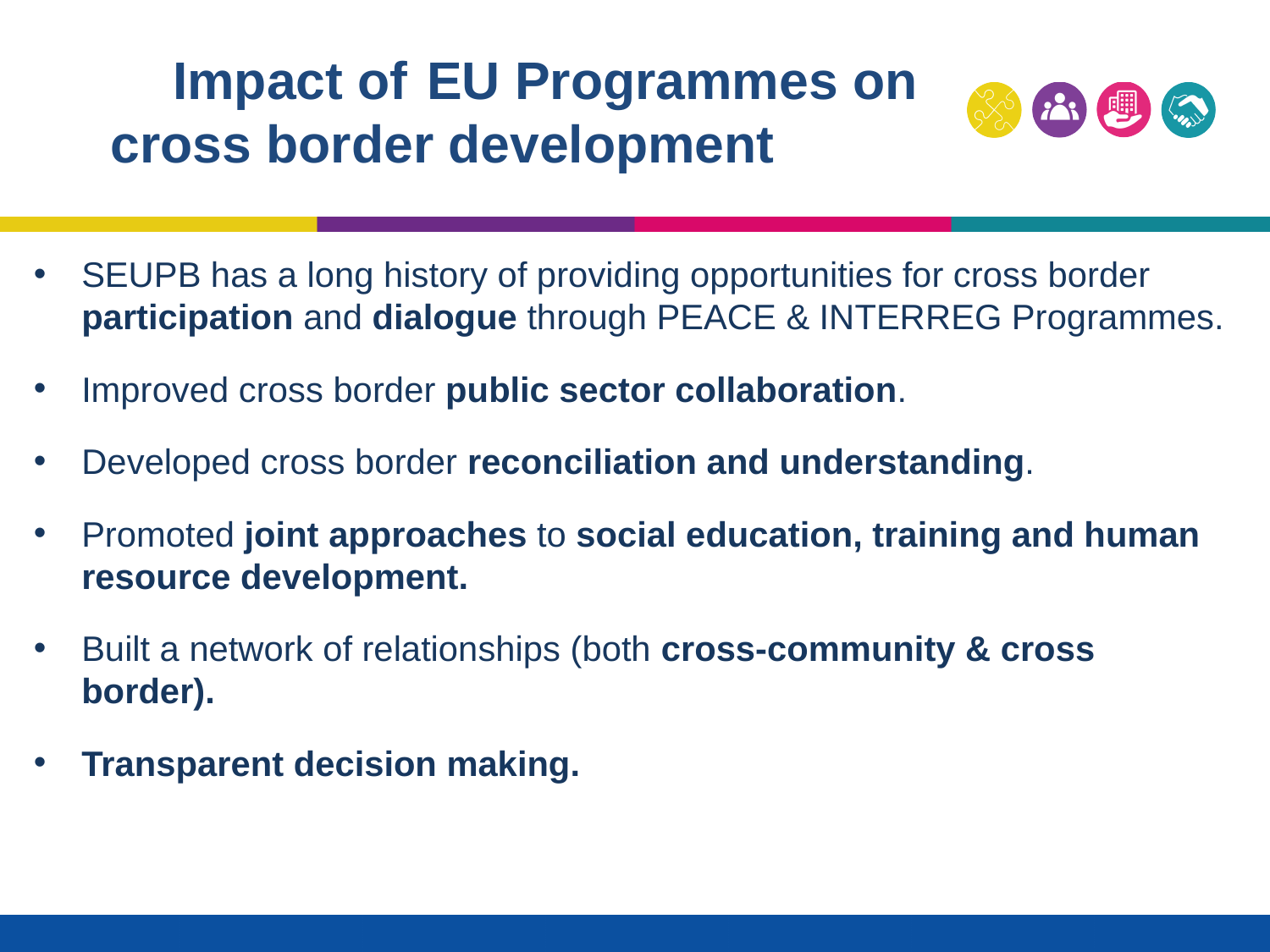

# Impact of 	EU Programmes on cross border development
SEUPB has a long history of providing opportunities for cross border participation and dialogue through PEACE & INTERREG Programmes.
Improved cross border public sector collaboration.
Developed cross border reconciliation and understanding.
Promoted joint approaches to social education, training and human resource development.
Built a network of relationships (both cross-community & cross border).
Transparent decision making.